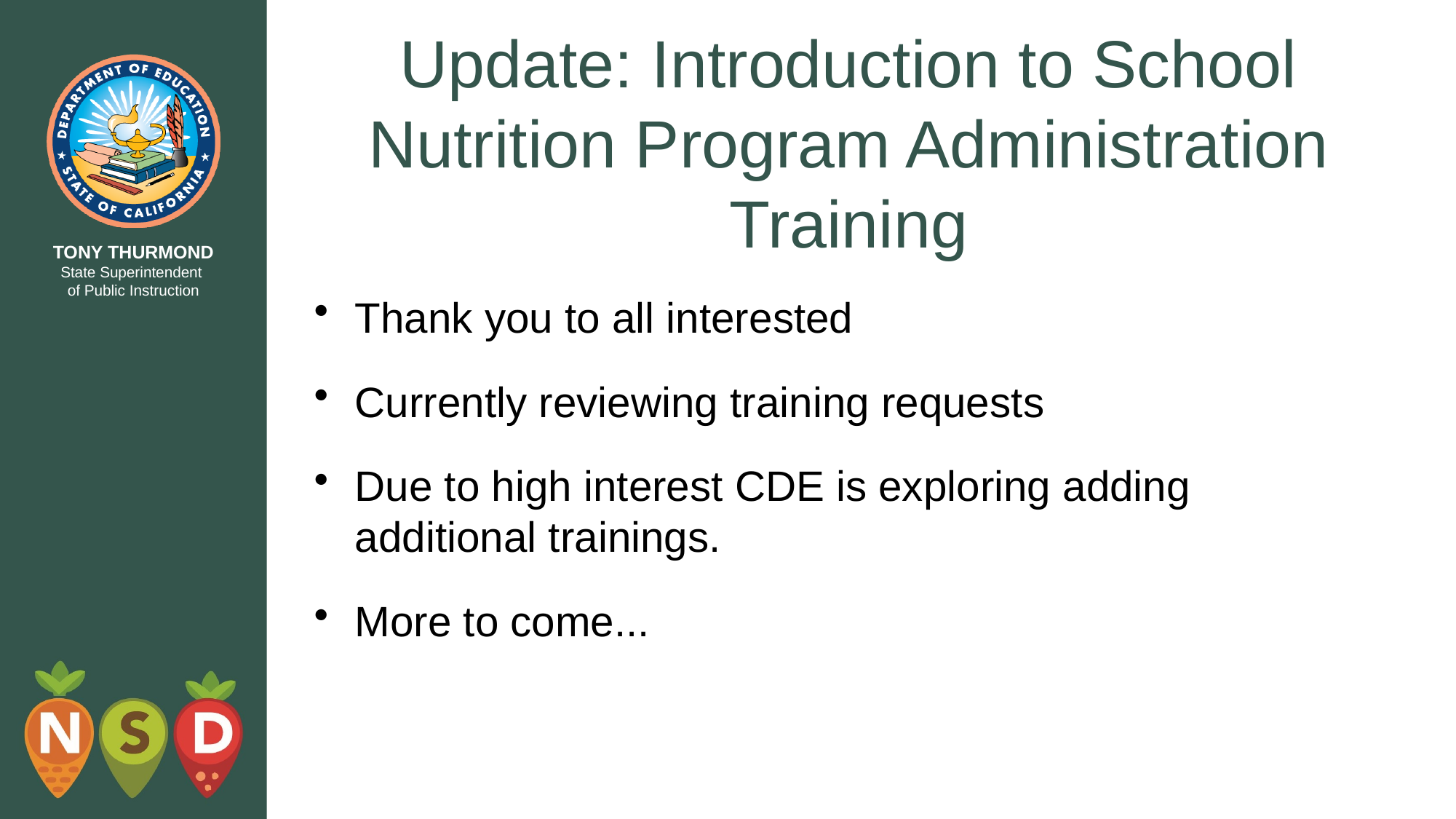

# Update: Introduction to School Nutrition Program Administration Training
Thank you to all interested
Currently reviewing training requests
Due to high interest CDE is exploring adding additional trainings.
More to come...